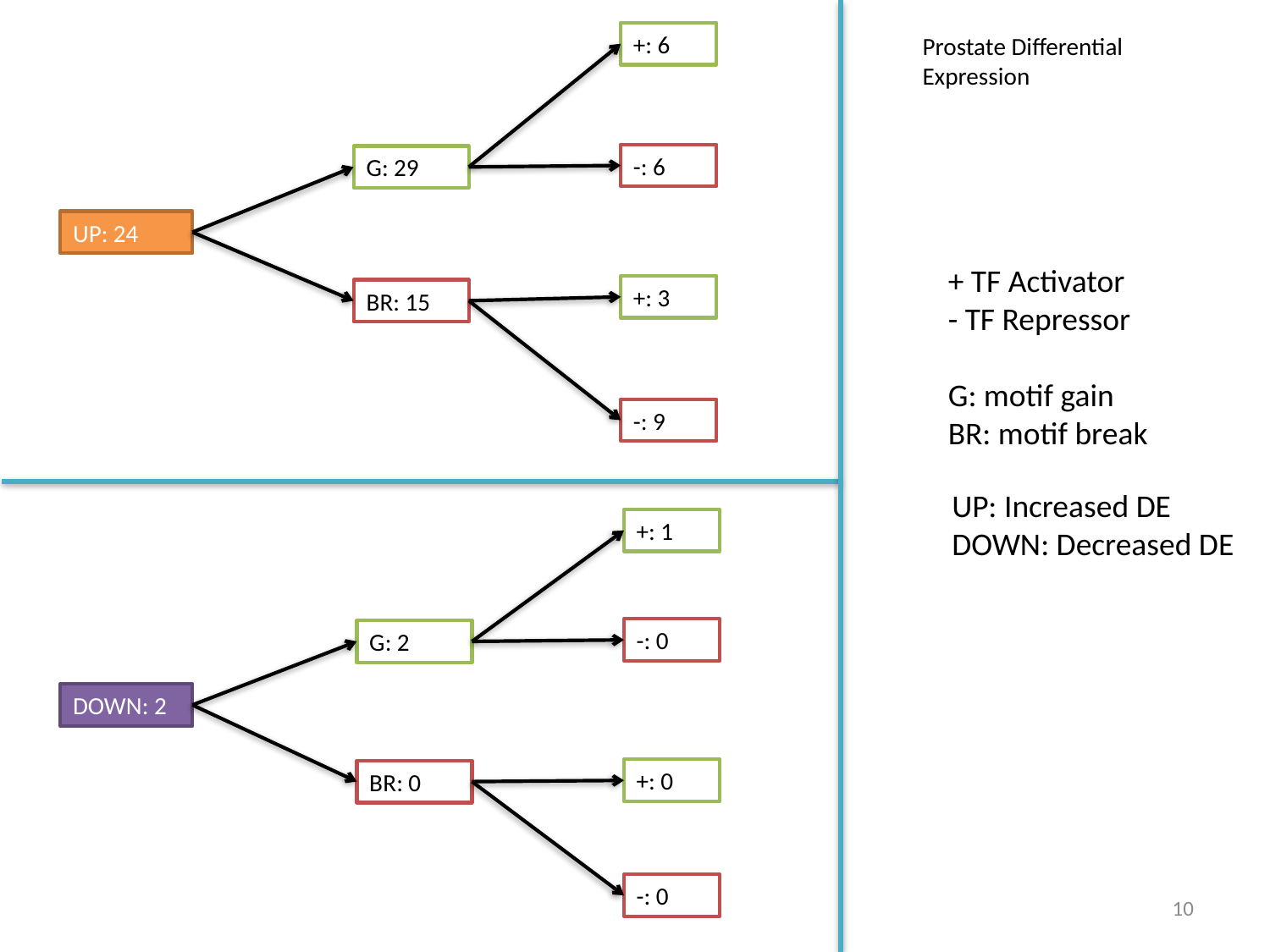

+: 6
Prostate Differential Expression
-: 6
G: 29
UP: 24
+ TF Activator
- TF Repressor

G: motif gain
BR: motif break
+: 3
BR: 15
-: 9
UP: Increased DE
DOWN: Decreased DE
+: 1
-: 0
G: 2
DOWN: 2
+: 0
BR: 0
-: 0
10